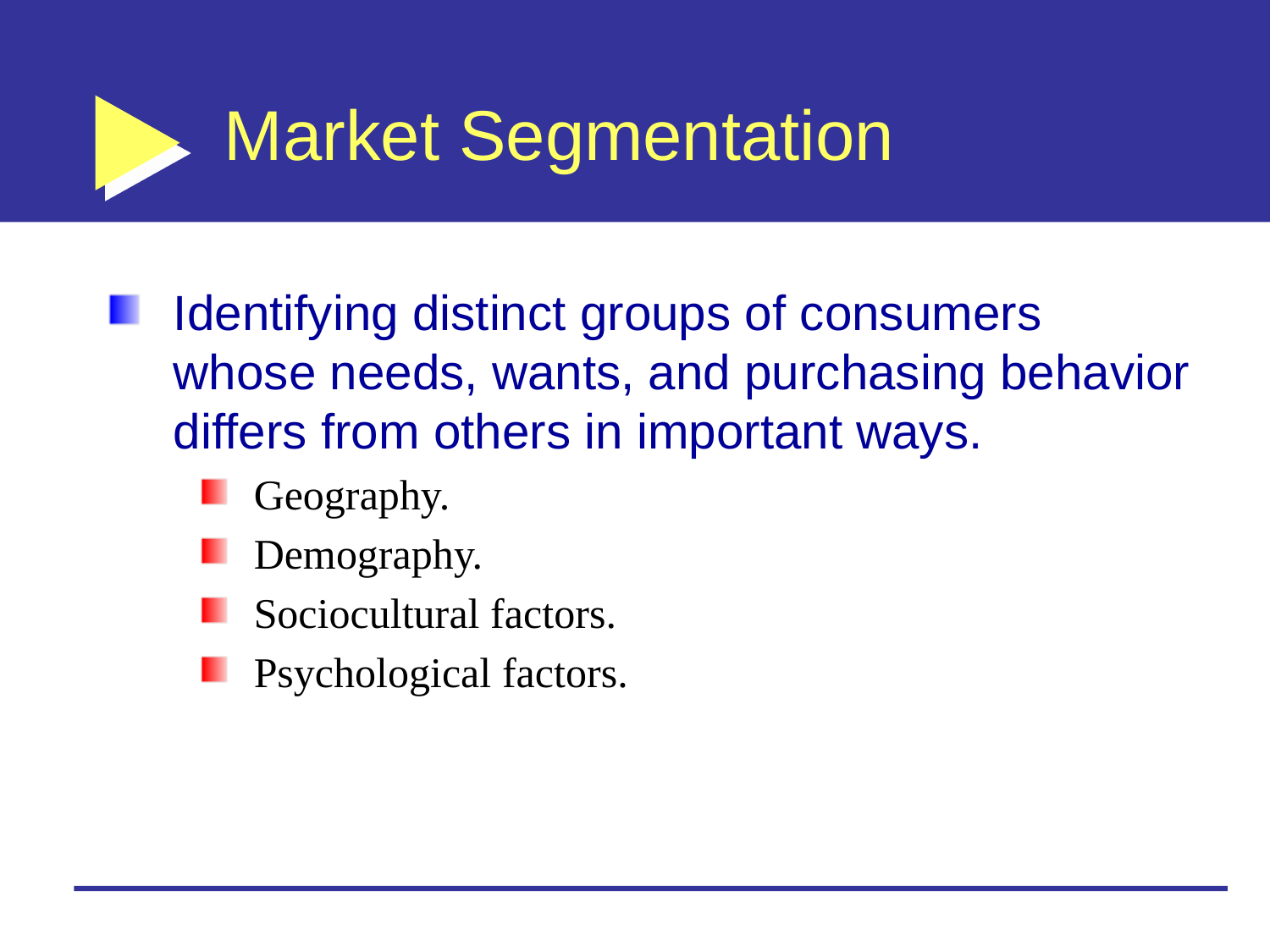

# Market Segmentation
Identifying distinct groups of consumers whose needs, wants, and purchasing behavior differs from others in important ways.
Geography.
Demography.
Sociocultural factors.
Psychological factors.